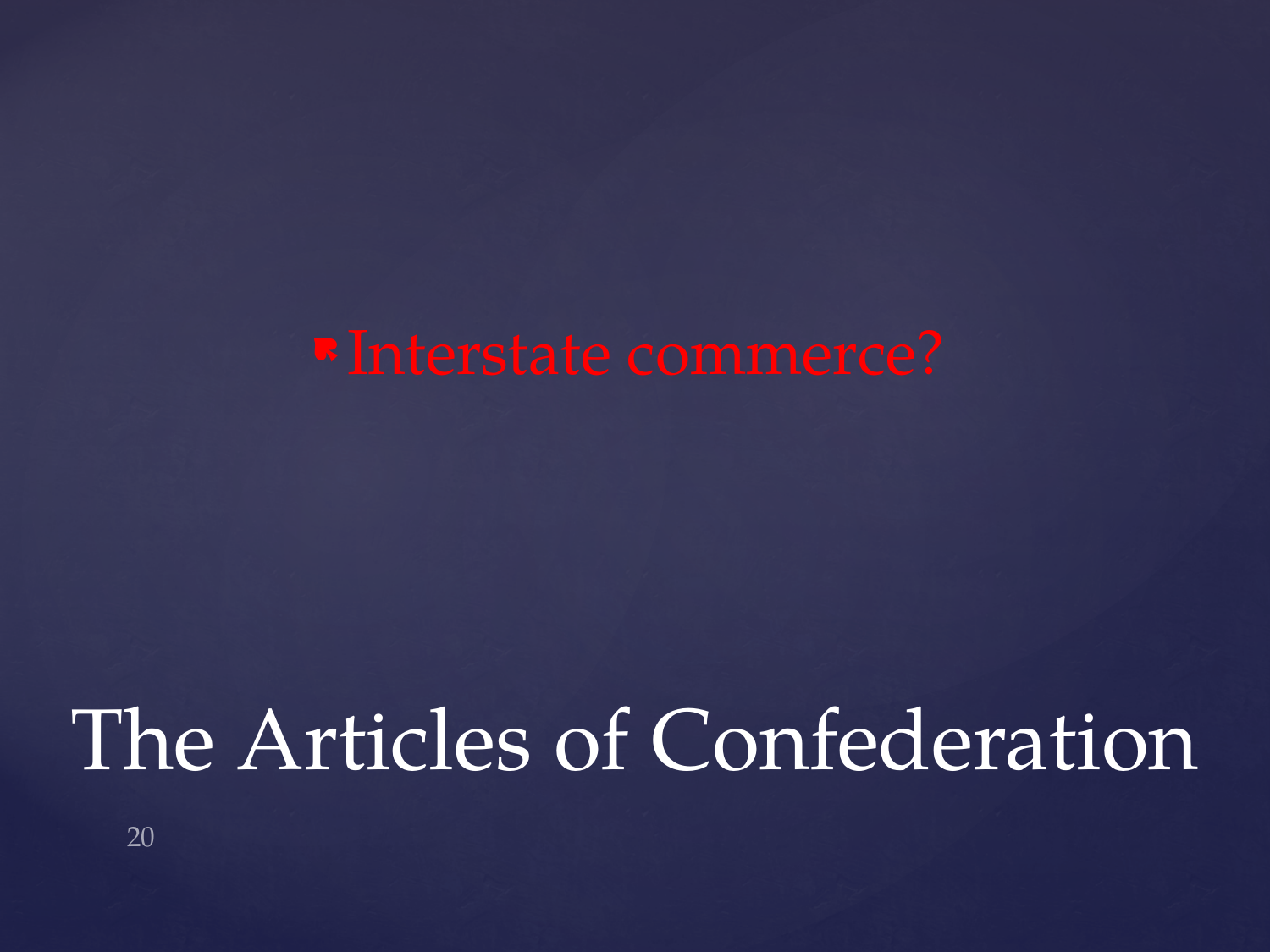

Interstate commerce?
# The Articles of Confederation
20